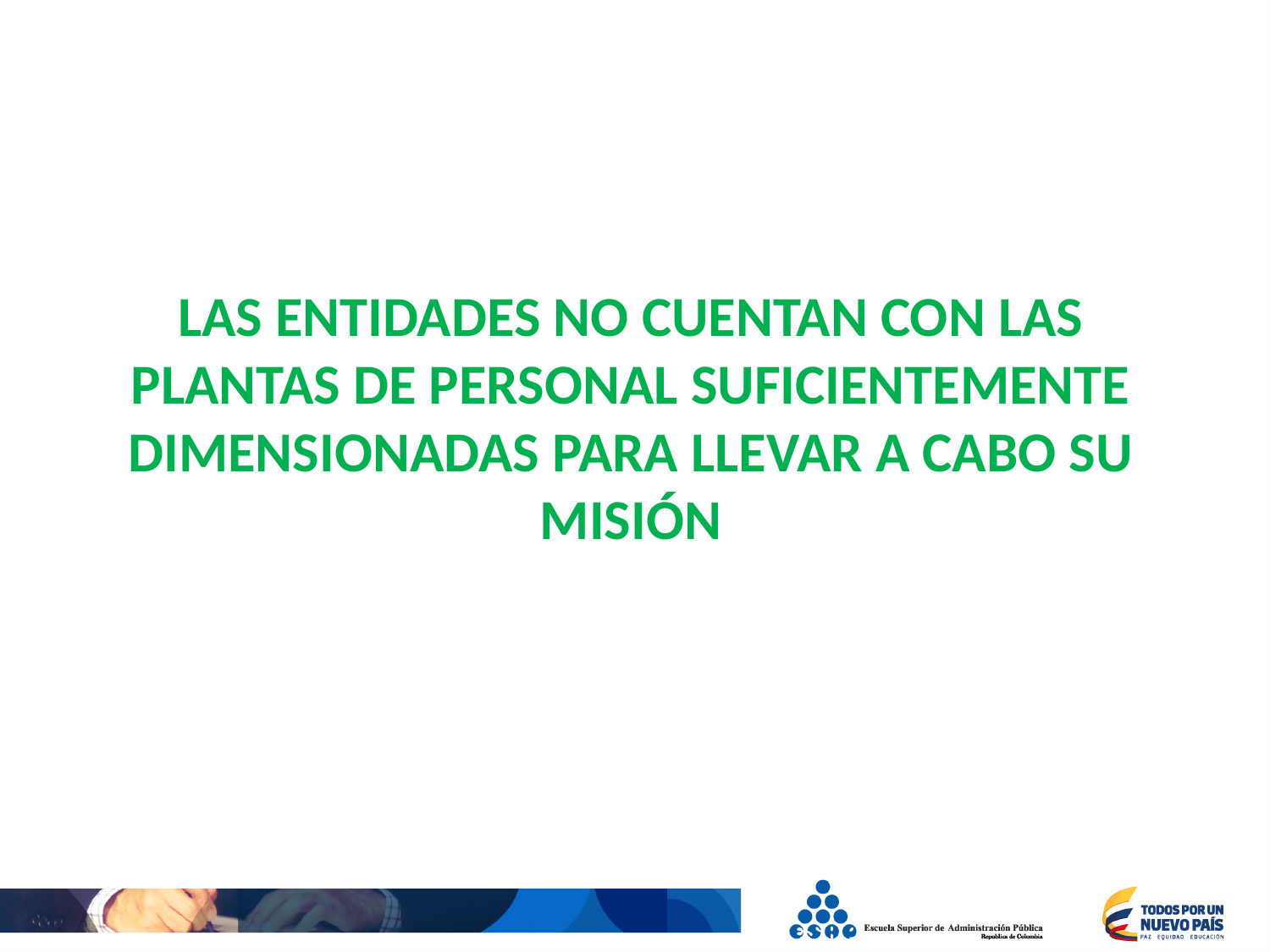

LAS ENTIDADES NO CUENTAN CON LAS PLANTAS DE PERSONAL SUFICIENTEMENTE DIMENSIONADAS PARA LLEVAR A CABO SU MISIÓN